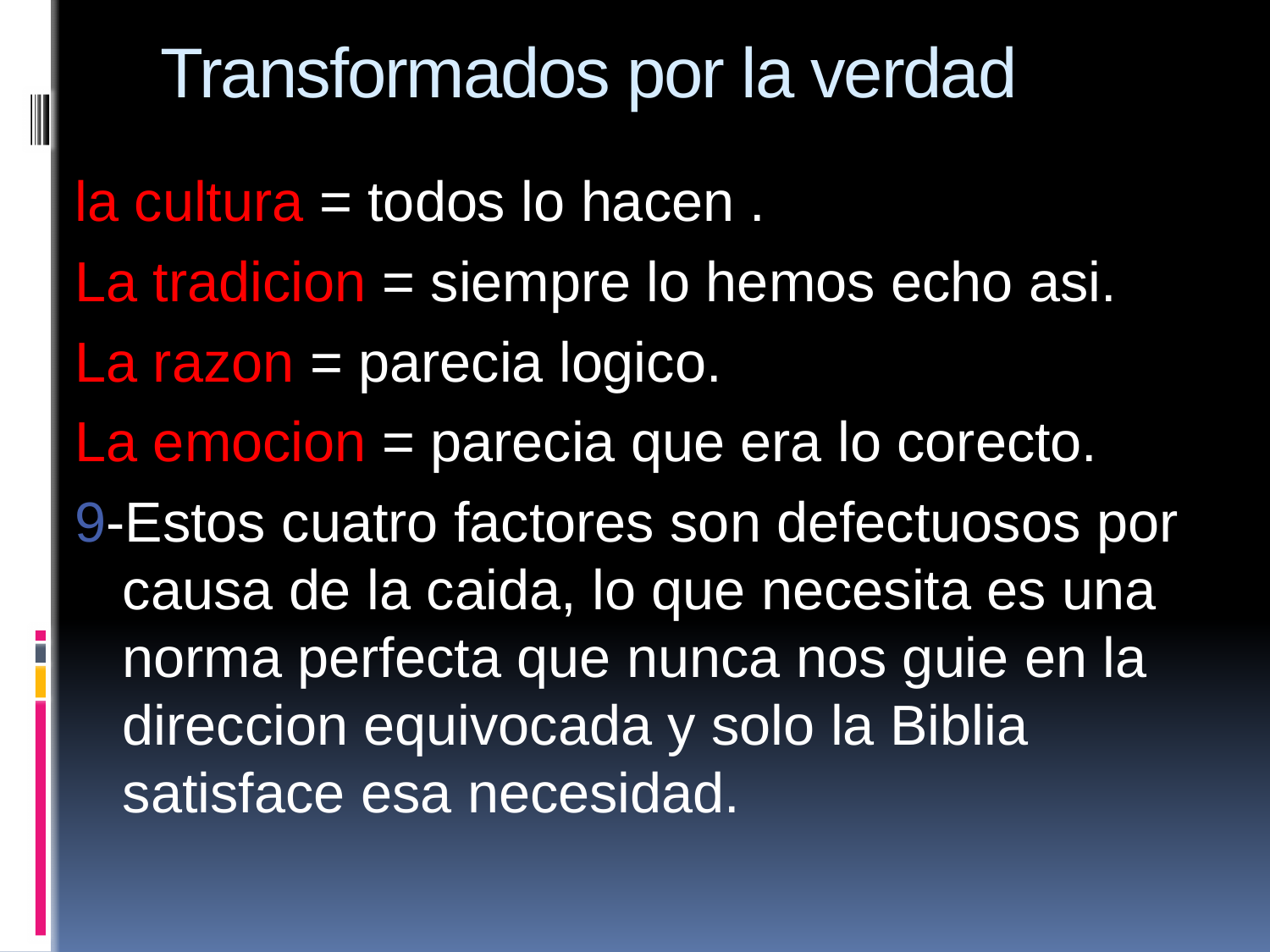

# Transformados por la verdad
la cultura = todos lo hacen .
La tradicion = siempre lo hemos echo asi.
La razon = parecia logico.
La emocion = parecia que era lo corecto.
9-Estos cuatro factores son defectuosos por causa de la caida, lo que necesita es una norma perfecta que nunca nos guie en la direccion equivocada y solo la Biblia satisface esa necesidad.